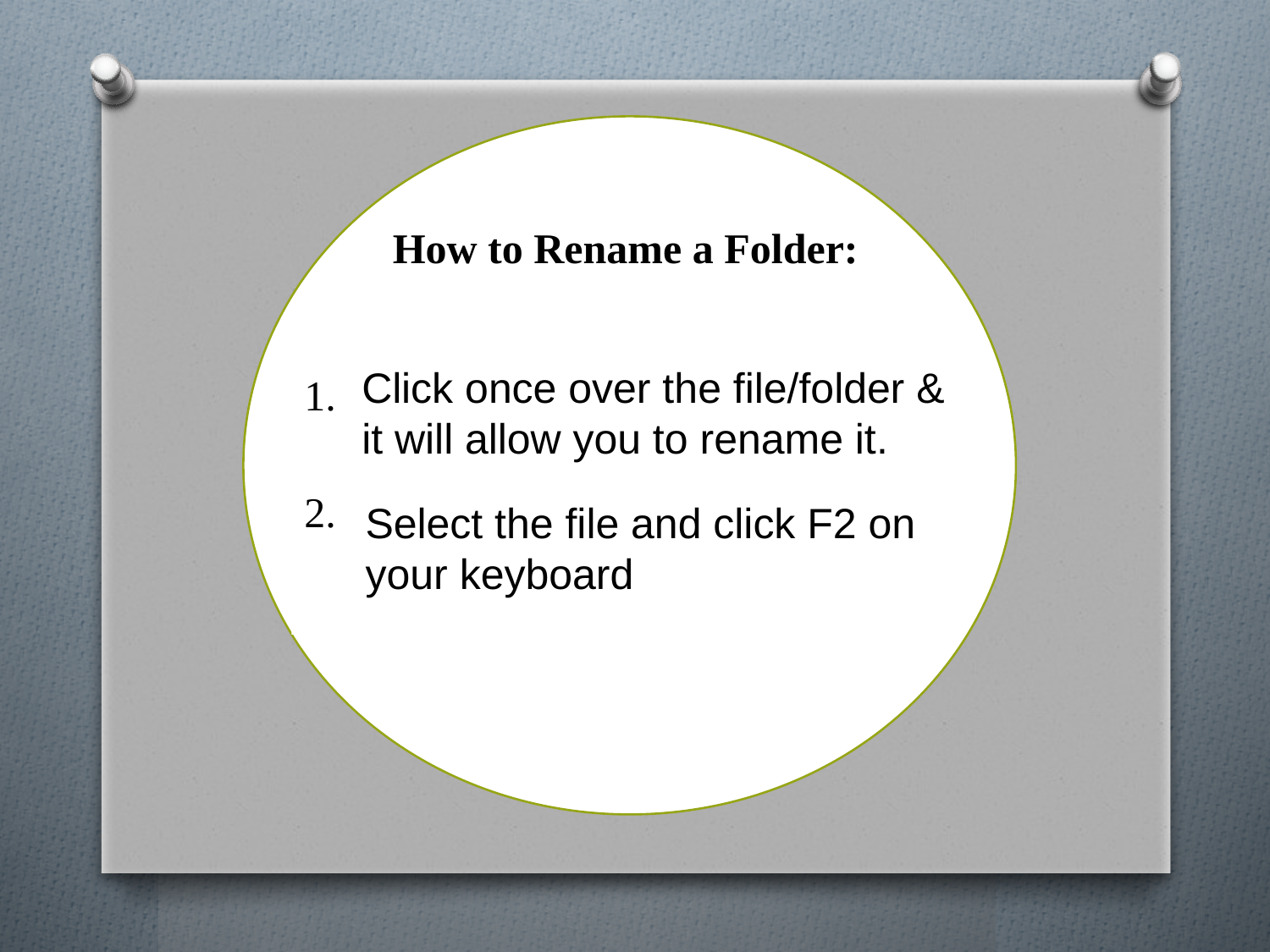

How to Rename a Folder:

1.

2.
Click once over the file/folder & it will allow you to rename it.
Select the file and click F2 on your keyboard